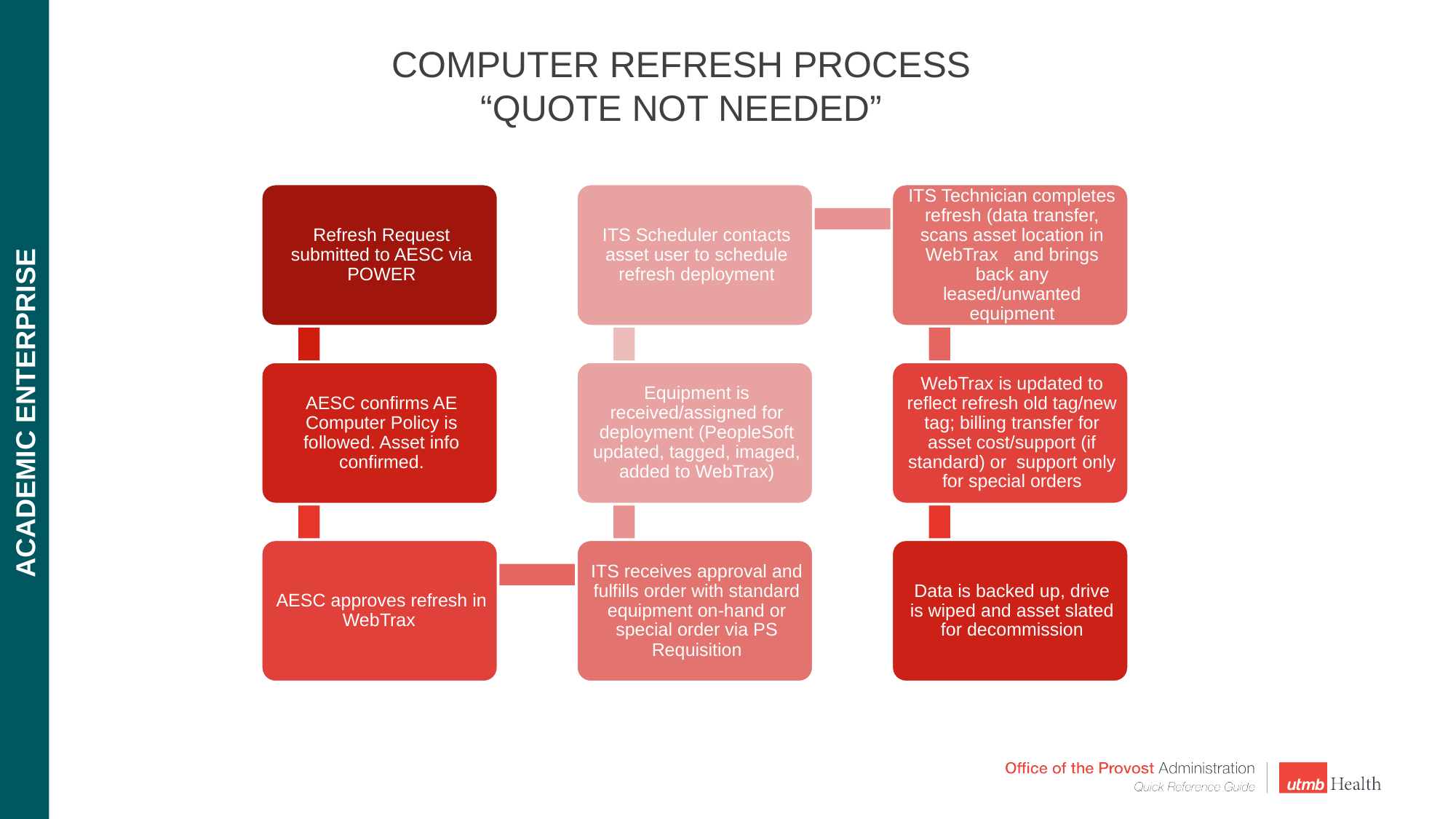

COMPUTER REFRESH PROCESS
“QUOTE NOT NEEDED”
Refresh Request submitted to AESC via POWER
AESC confirms AE Computer Policy is followed. Asset info confirmed.
AESC approves refresh in WebTrax
ITS receives approval and fulfills order with standard equipment on-hand or special order via PS Requisition
Equipment is received/assigned for deployment (PeopleSoft updated, tagged, imaged, added to WebTrax)
ITS Scheduler contacts asset user to schedule refresh deployment
ITS Technician completes refresh (data transfer, scans asset location in WebTrax   and brings back any leased/unwanted equipment
WebTrax is updated to reflect refresh old tag/new tag; billing transfer for asset cost/support (if standard) or  support only for special orders
Data is backed up, drive is wiped and asset slated for decommission